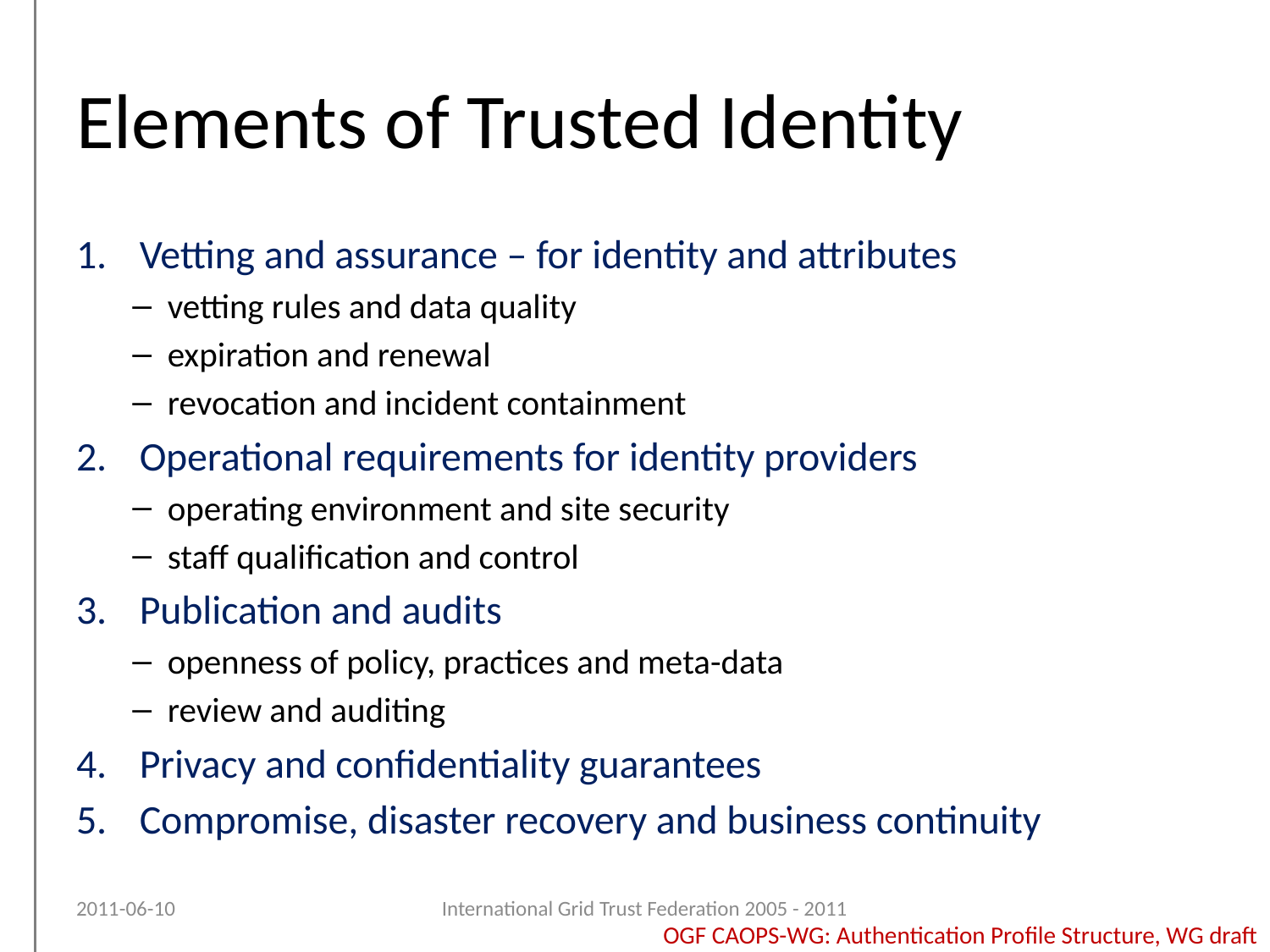

# Elements of Trusted Identity
Vetting and assurance – for identity and attributes
vetting rules and data quality
expiration and renewal
revocation and incident containment
Operational requirements for identity providers
operating environment and site security
staff qualification and control
Publication and audits
openness of policy, practices and meta-data
review and auditing
Privacy and confidentiality guarantees
Compromise, disaster recovery and business continuity
2011-06-10
International Grid Trust Federation 2005 - 2011
OGF CAOPS-WG: Authentication Profile Structure, WG draft